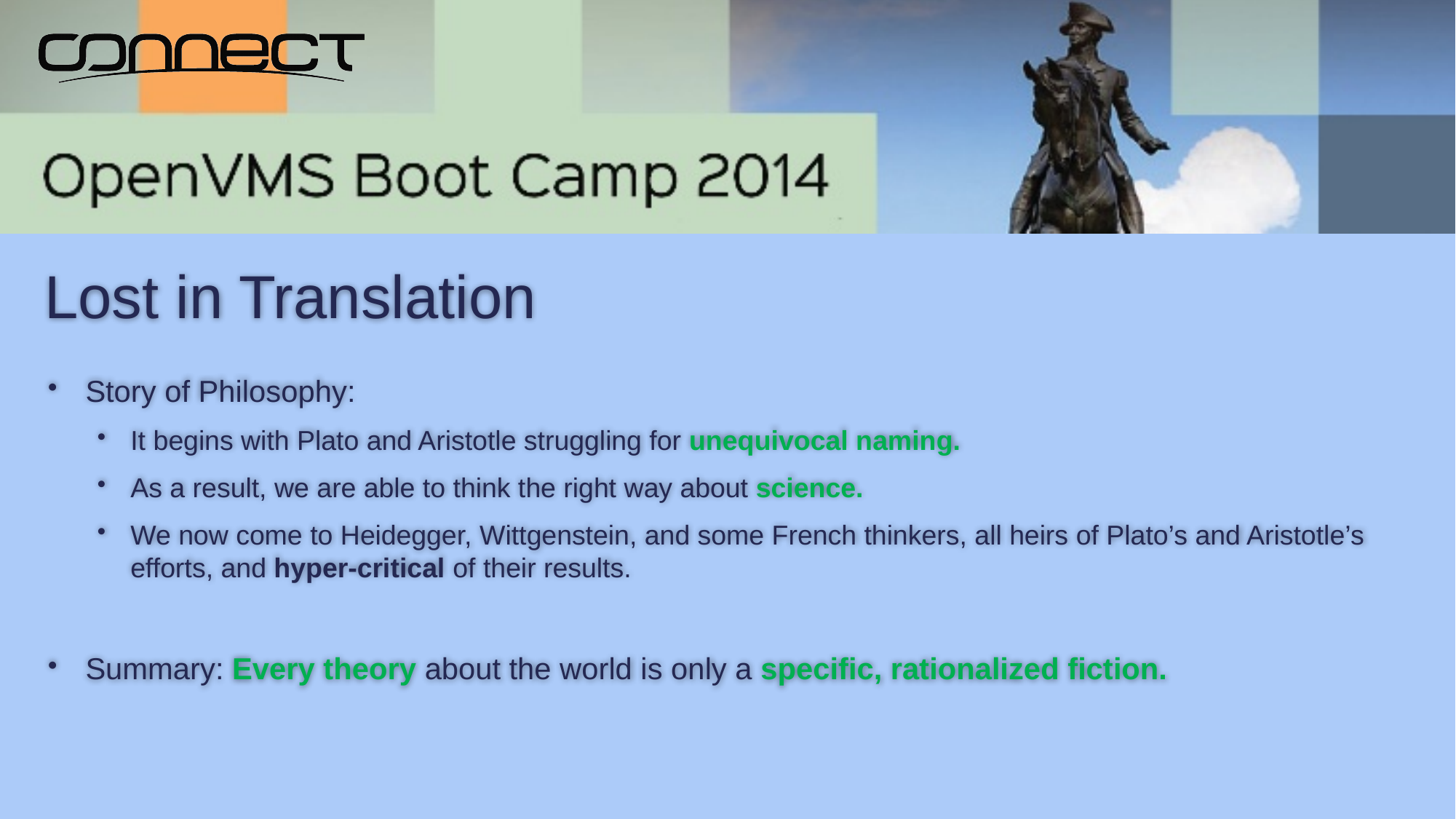

# Lost in Translation
Story of Philosophy:
It begins with Plato and Aristotle struggling for unequivocal naming.
As a result, we are able to think the right way about science.
We now come to Heidegger, Wittgenstein, and some French thinkers, all heirs of Plato’s and Aristotle’s efforts, and hyper-critical of their results.

Summary: Every theory about the world is only a specific, rationalized fiction.